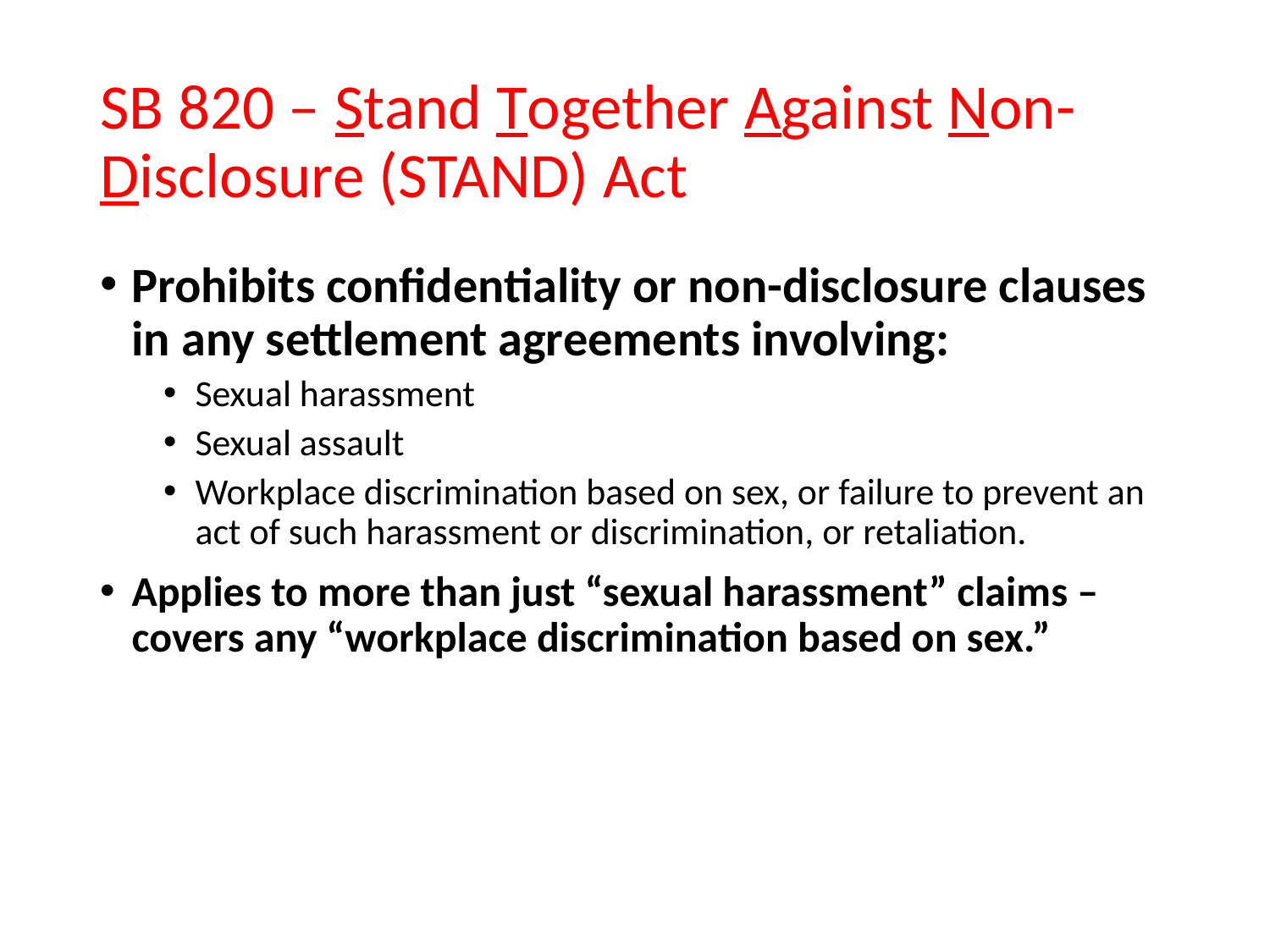

# SB 820 – Stand Together Against Non-Disclosure (STAND) Act
Prohibits confidentiality or non-disclosure clauses in any settlement agreements involving:
Sexual harassment
Sexual assault
Workplace discrimination based on sex, or failure to prevent an act of such harassment or discrimination, or retaliation.
Applies to more than just “sexual harassment” claims – covers any “workplace discrimination based on sex.”